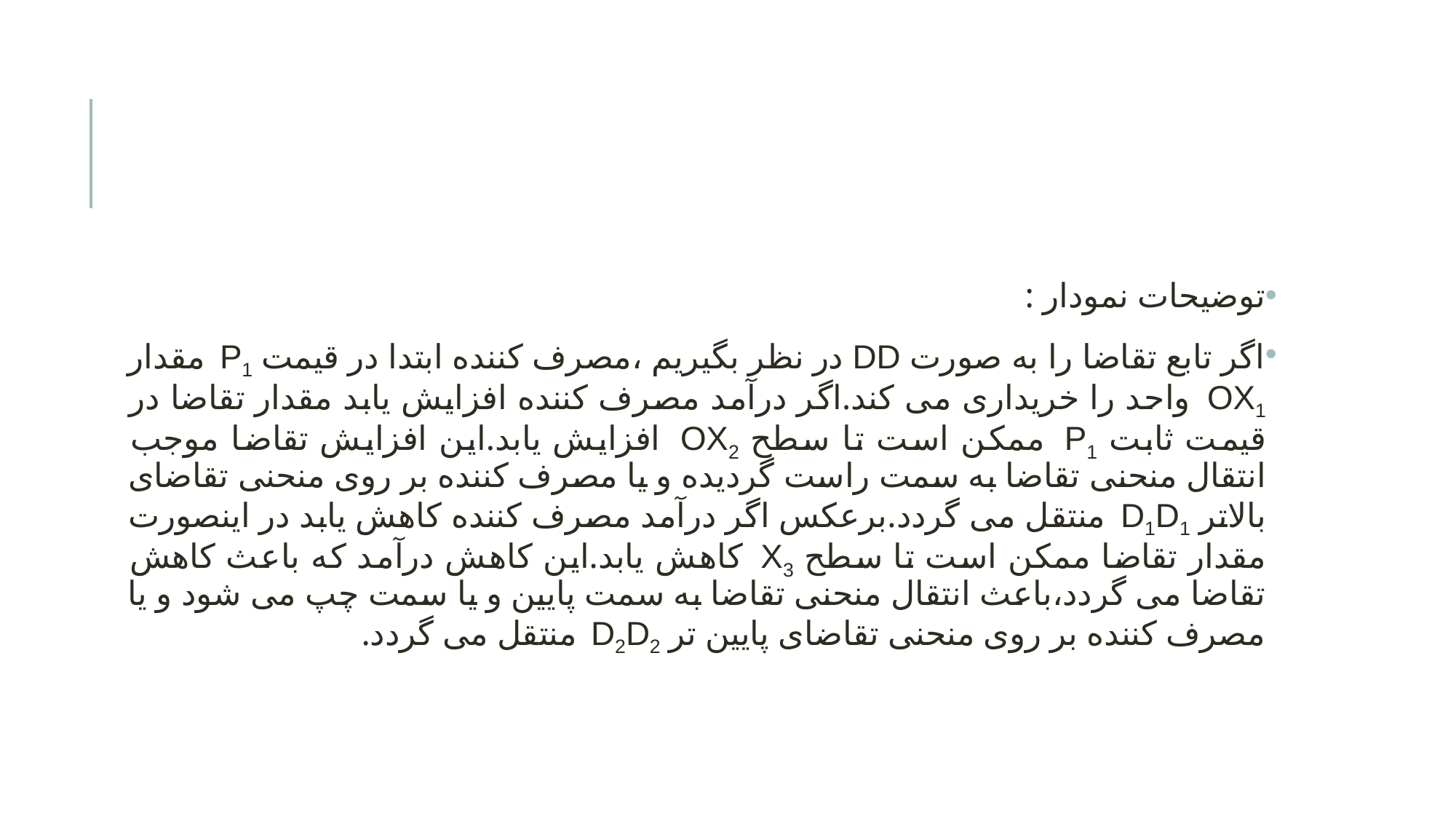

#
توضیحات نمودار :
اگر تابع تقاضا را به صورت DD در نظر بگیریم ،مصرف کننده ابتدا در قیمت P1  مقدار OX1  واحد را خریداری می کند.اگر درآمد مصرف کننده افزایش یابد مقدار تقاضا در قیمت ثابت P1  ممکن است تا سطح OX2  افزایش یابد.این افزایش تقاضا موجب انتقال منحنی تقاضا به سمت راست گردیده و یا مصرف کننده بر روی منحنی تقاضای بالاتر D1D1  منتقل می گردد.برعکس اگر درآمد مصرف کننده کاهش یابد در اینصورت مقدار تقاضا ممکن است تا سطح X3  کاهش یابد.این کاهش درآمد که باعث کاهش تقاضا می گردد،باعث انتقال منحنی تقاضا به سمت پایین و یا سمت چپ می شود و یا مصرف کننده بر روی منحنی تقاضای پایین تر D2D2  منتقل می گردد.